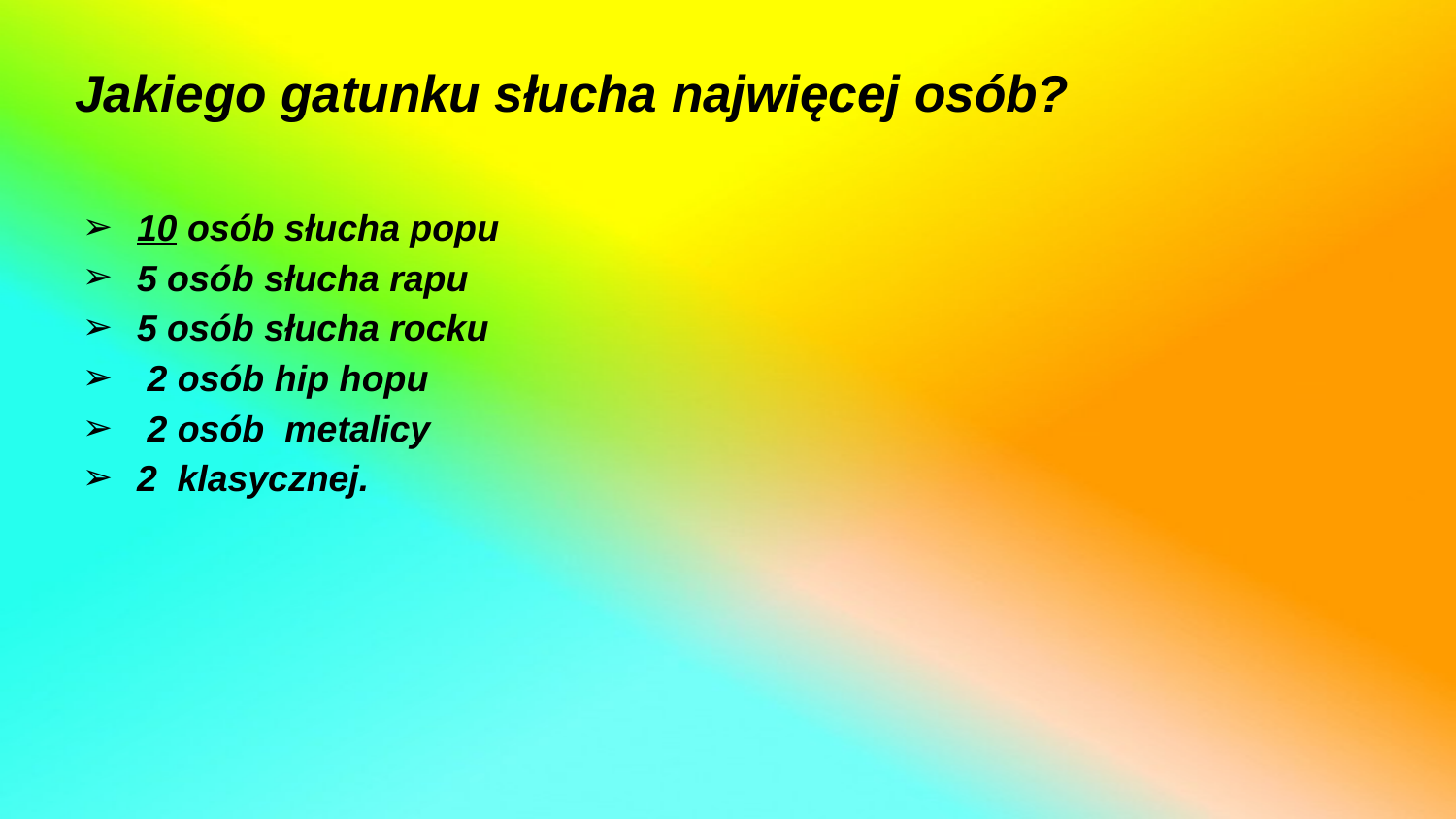

# Jakiego gatunku słucha najwięcej osób?
10 osób słucha popu
5 osób słucha rapu
5 osób słucha rocku
 2 osób hip hopu
 2 osób  metalicy
2  klasycznej.